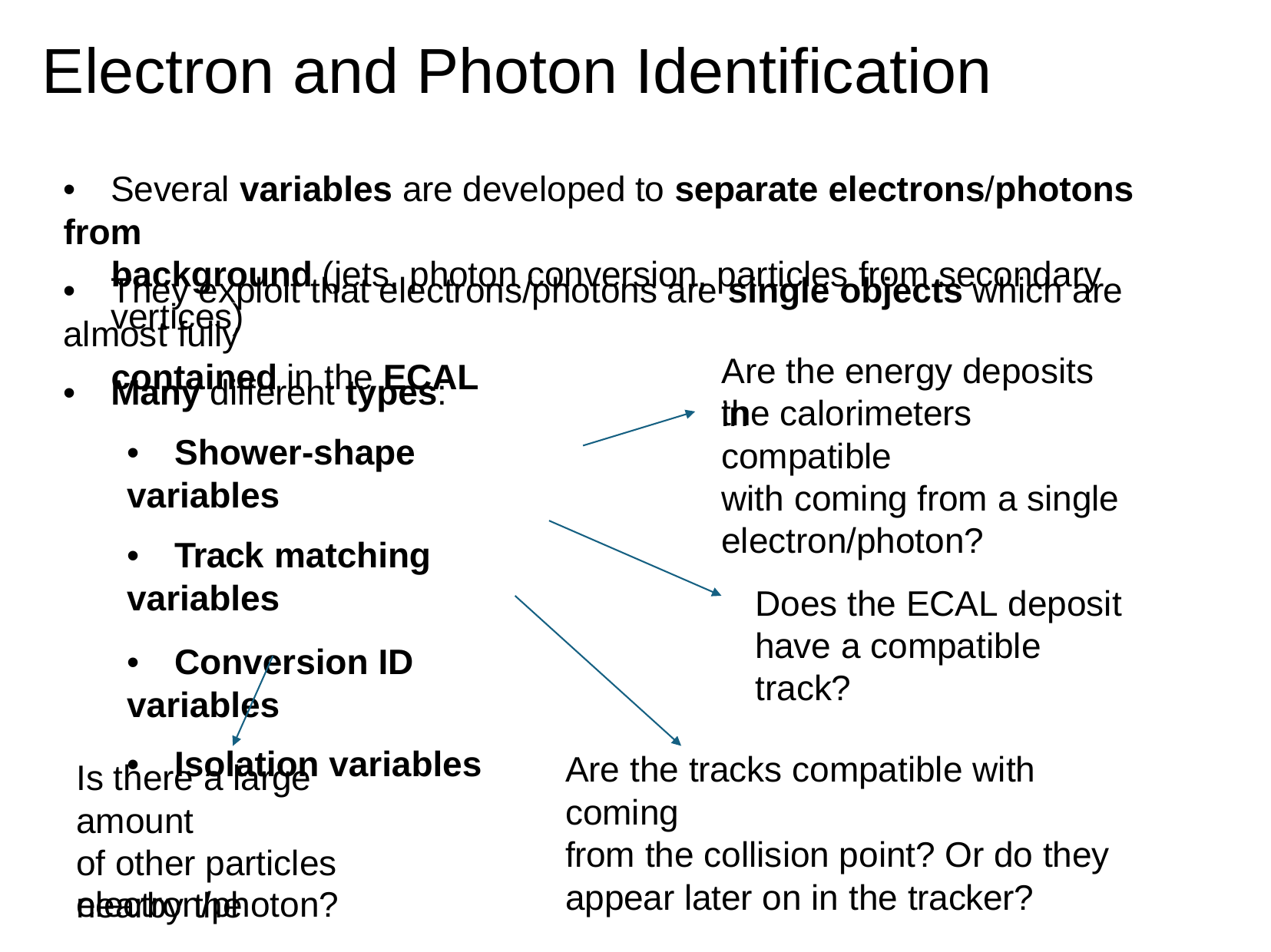

Electron and Photon Identification
• Several variables are developed to separate electrons/photons from
background (jets, photon conversion, particles from secondary vertices)
• They exploit that electrons/photons are single objects which are almost fully
contained in the ECAL
Are the energy deposits in
• Many different types:
• Shower-shape variables
• Track matching variables
• Conversion ID variables
• Isolation variables
the calorimeters compatible
with coming from a single
electron/photon?
Does the ECAL deposit
have a compatible track?
Are the tracks compatible with coming
from the collision point? Or do they
appear later on in the tracker?
Is there a large amount
of other particles
nearby the
electron/photon?